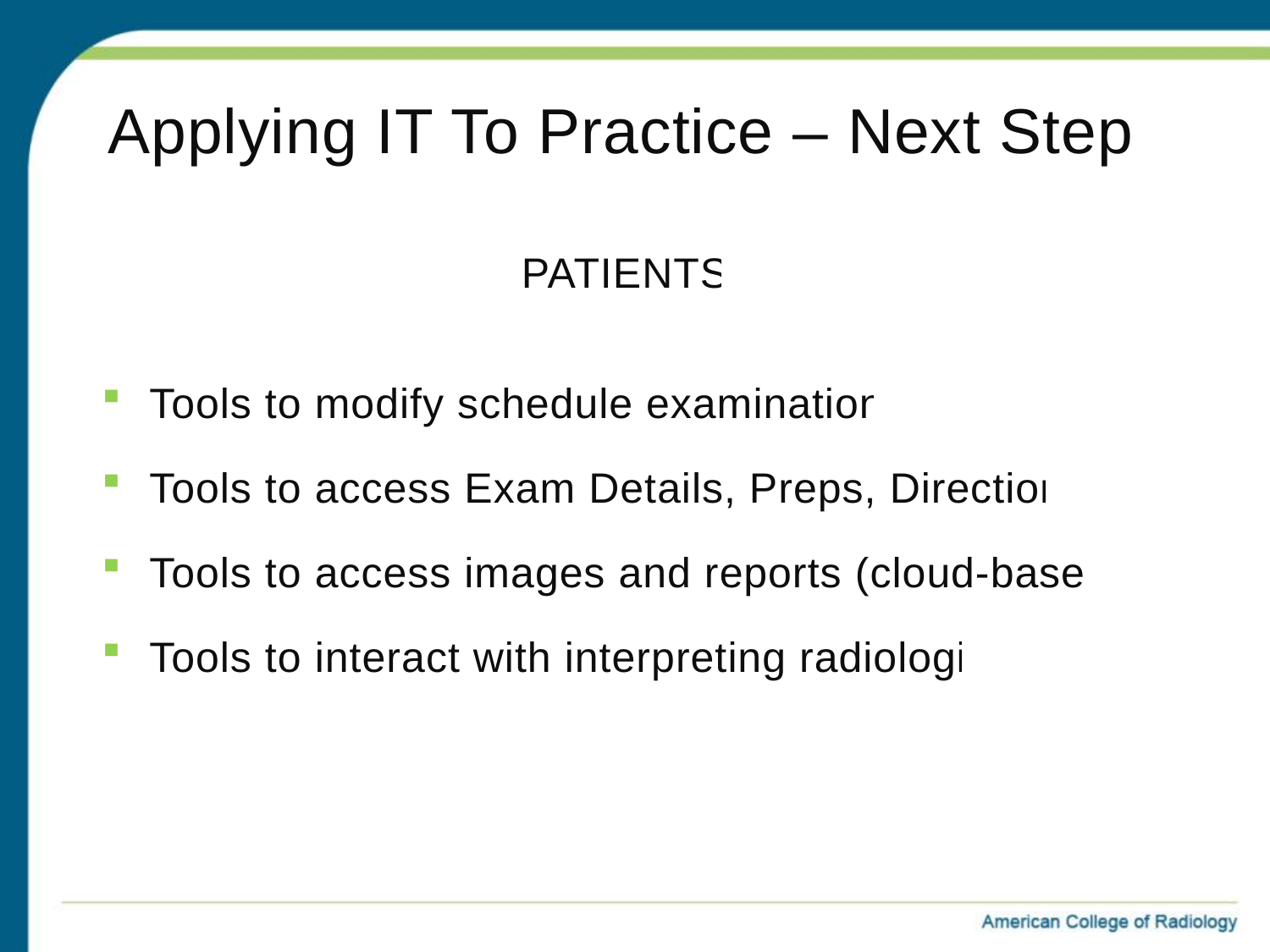

Applying IT To Practice – Next Steps
Patients
Tools to modify schedule examinations
Tools to access Exam Details, Preps, Directions
Tools to access images and reports (cloud-based)
Tools to interact with interpreting radiologist